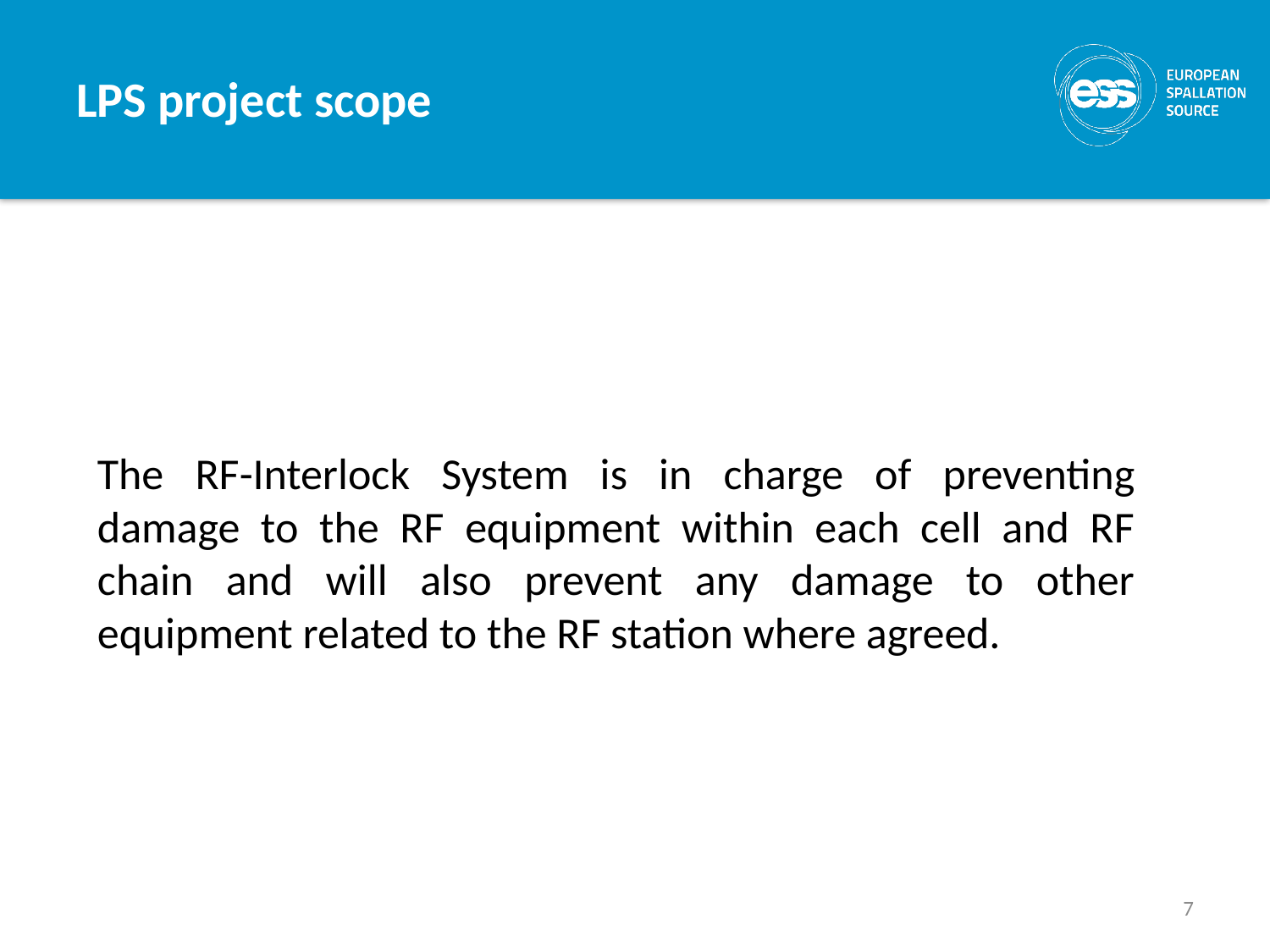

LPS project scope
The RF-Interlock System is in charge of preventing damage to the RF equipment within each cell and RF chain and will also prevent any damage to other equipment related to the RF station where agreed.
7